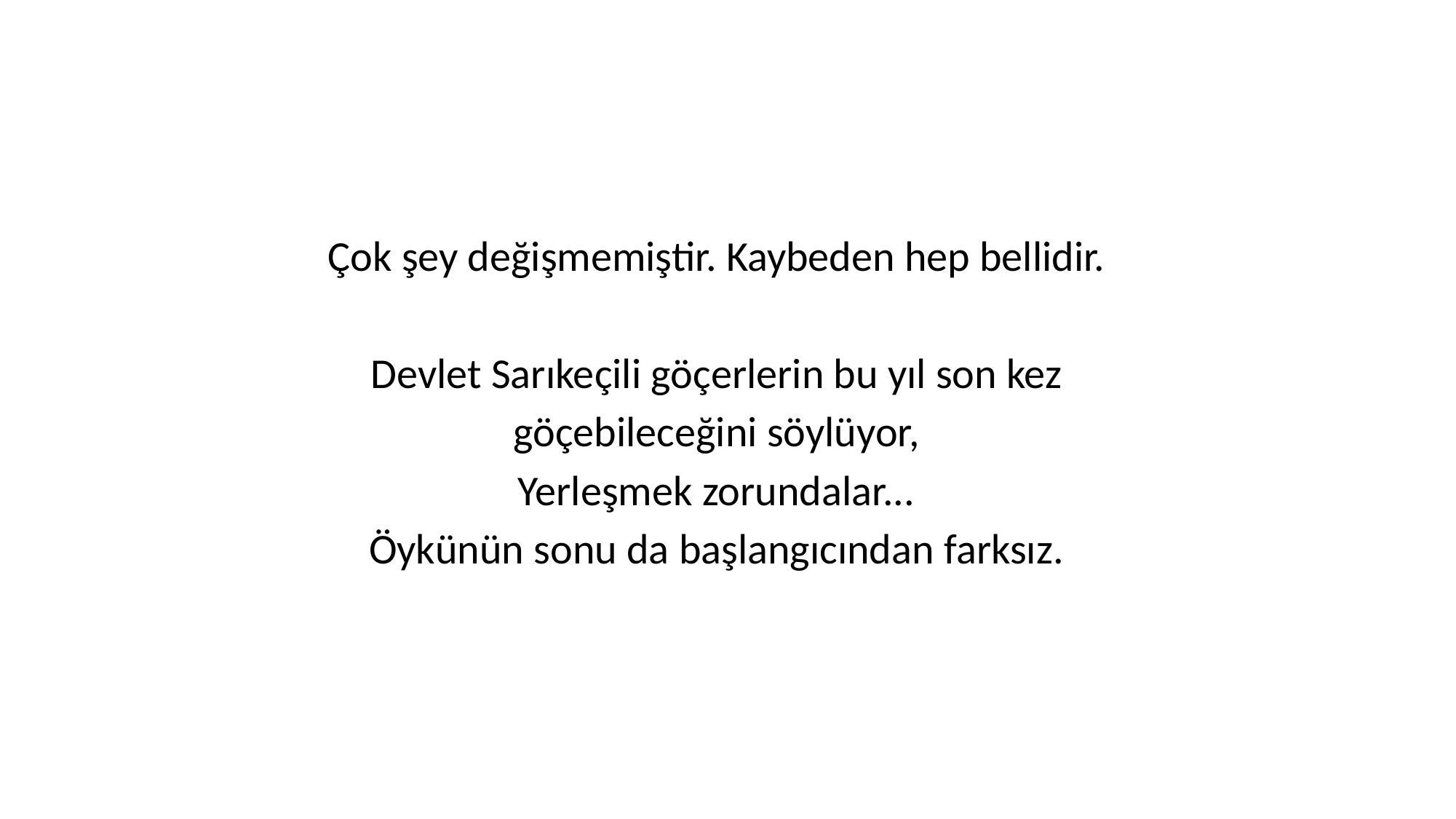

Çok şey değişmemiştir. Kaybeden hep bellidir.

Devlet Sarıkeçili göçerlerin bu yıl son kez göçebileceğini söylüyor,
Yerleşmek zorundalar...
Öykünün sonu da başlangıcından farksız.